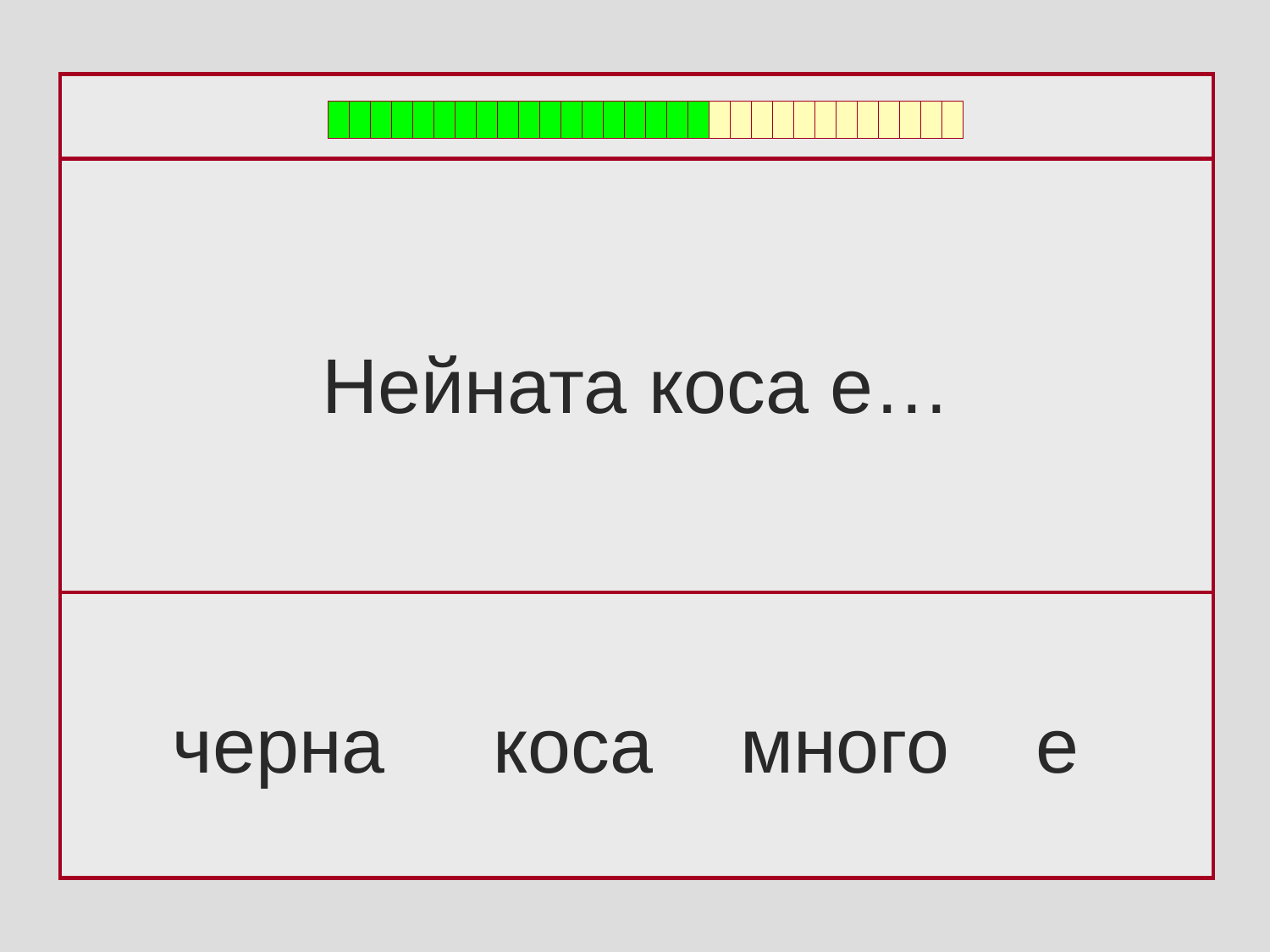

Нейната коса е…
черна     коса    много    e